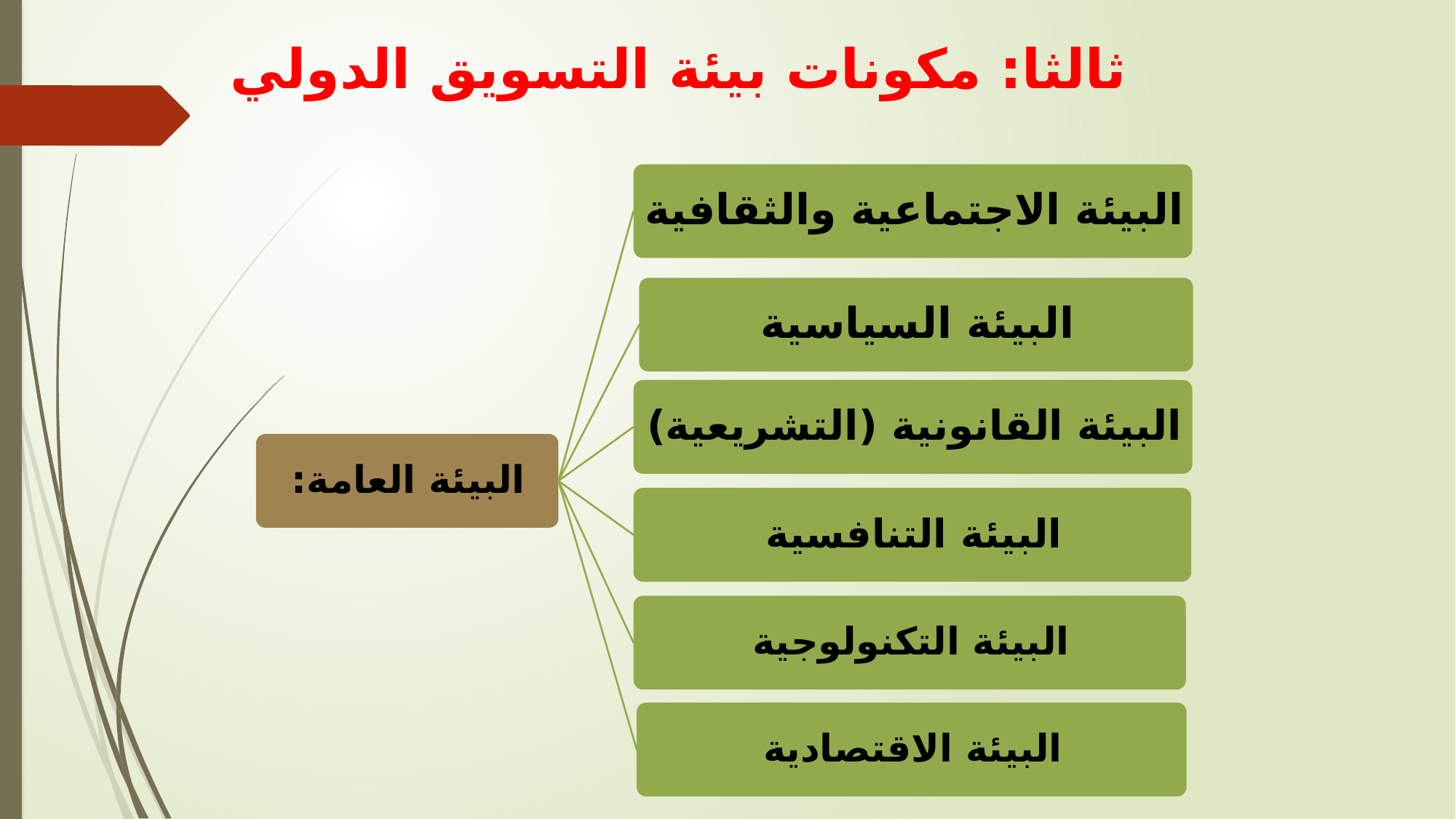

# ثالثا: مكونات بيئة التسويق الدولي
البيئة العامة:

البيئة الاجتماعية والثقافية

البيئة السياسية

البيئة القانونية (التشريعية)

البيئة التنافسية

البيئة التكنولوجية

البيئة الاقتصادية